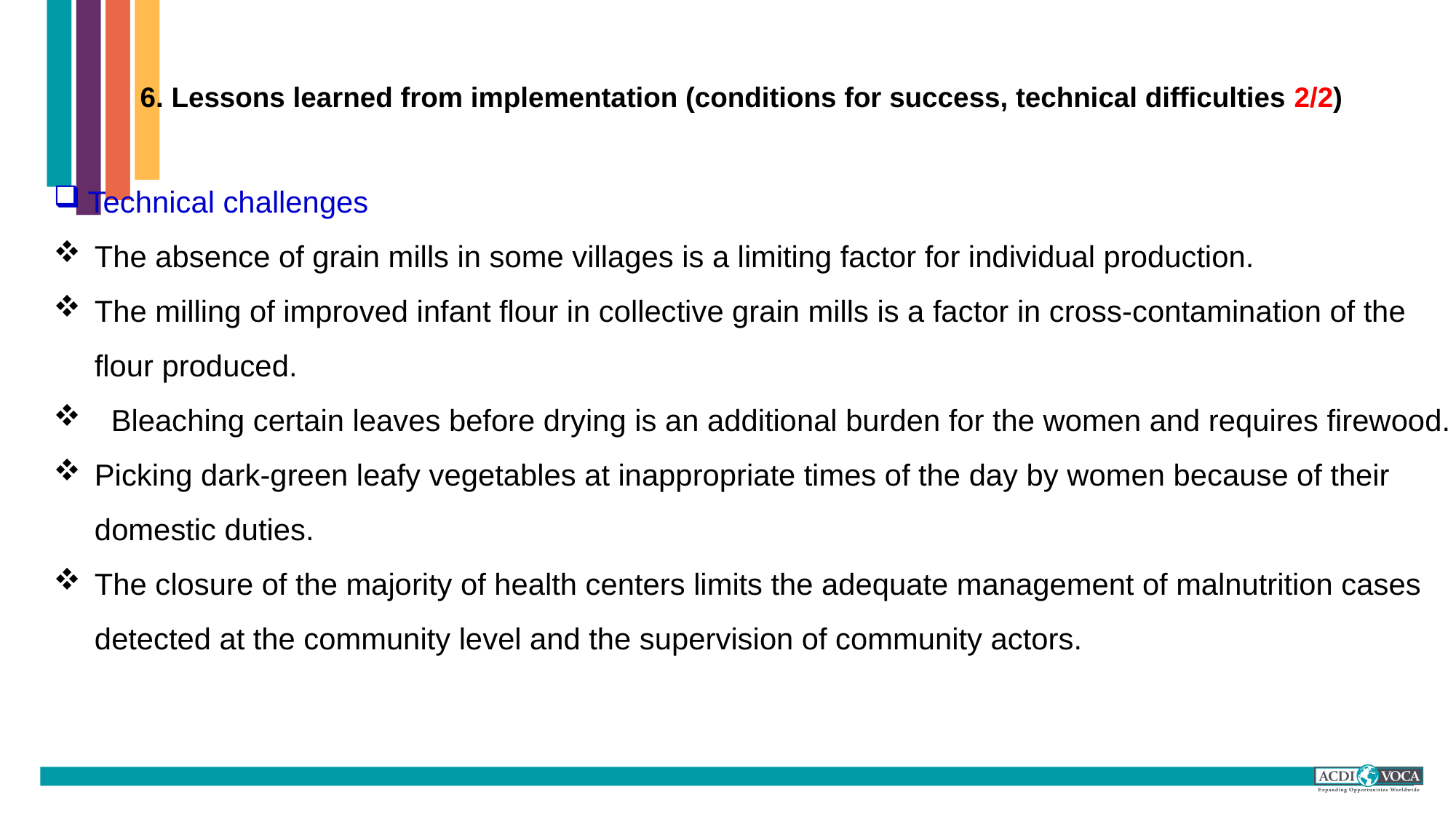

# 6. Lessons learned from implementation (conditions for success, technical difficulties 2/2)
Technical challenges
The absence of grain mills in some villages is a limiting factor for individual production.
The milling of improved infant flour in collective grain mills is a factor in cross-contamination of the flour produced.
  Bleaching certain leaves before drying is an additional burden for the women and requires firewood.
Picking dark-green leafy vegetables at inappropriate times of the day by women because of their domestic duties.
The closure of the majority of health centers limits the adequate management of malnutrition cases detected at the community level and the supervision of community actors.